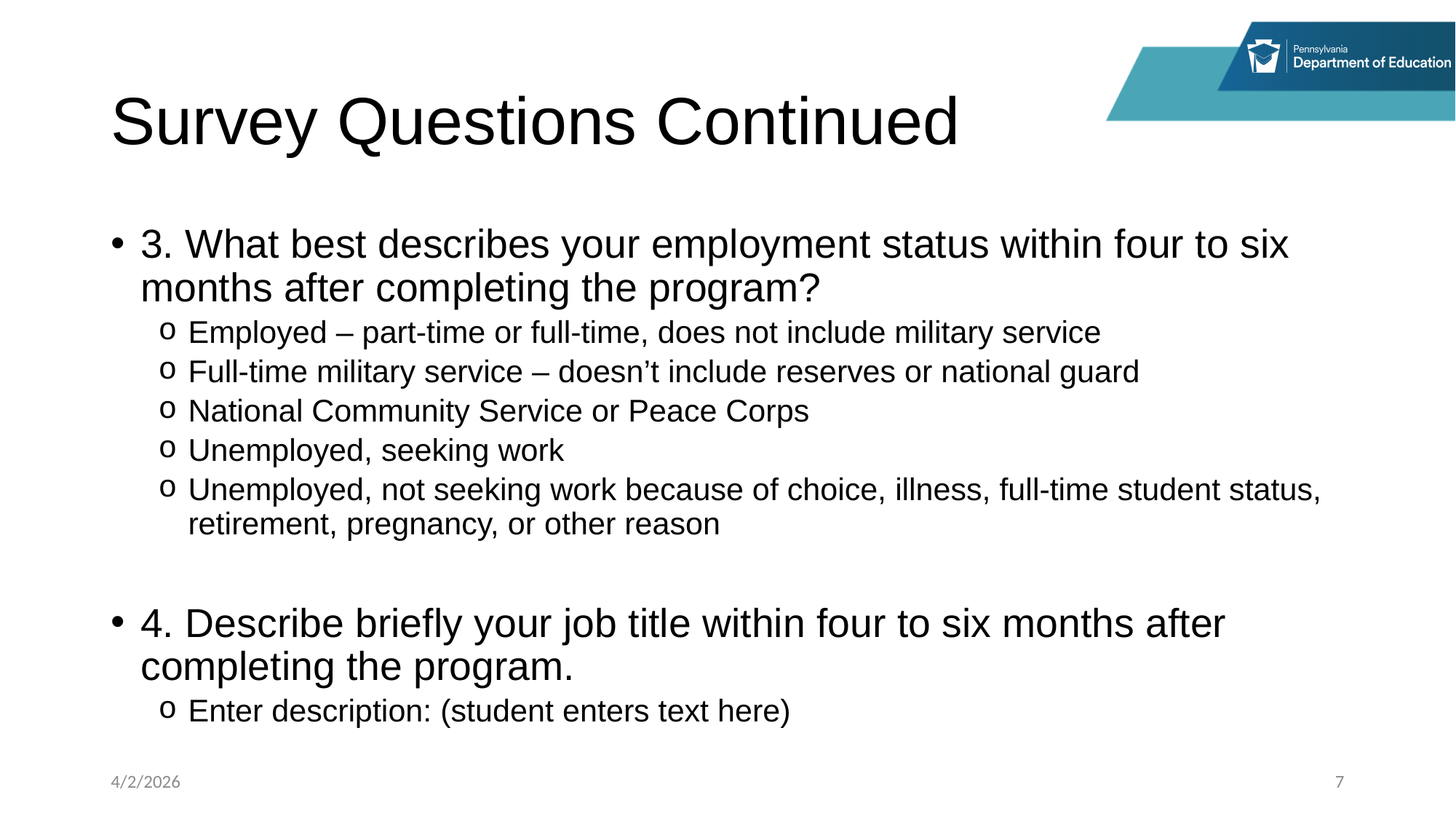

# Survey Questions Continued
3. What best describes your employment status within four to six months after completing the program?
Employed – part-time or full-time, does not include military service
Full-time military service – doesn’t include reserves or national guard
National Community Service or Peace Corps
Unemployed, seeking work
Unemployed, not seeking work because of choice, illness, full-time student status, retirement, pregnancy, or other reason

4. Describe briefly your job title within four to six months after completing the program.
Enter description: (student enters text here)

4/2/2026
7